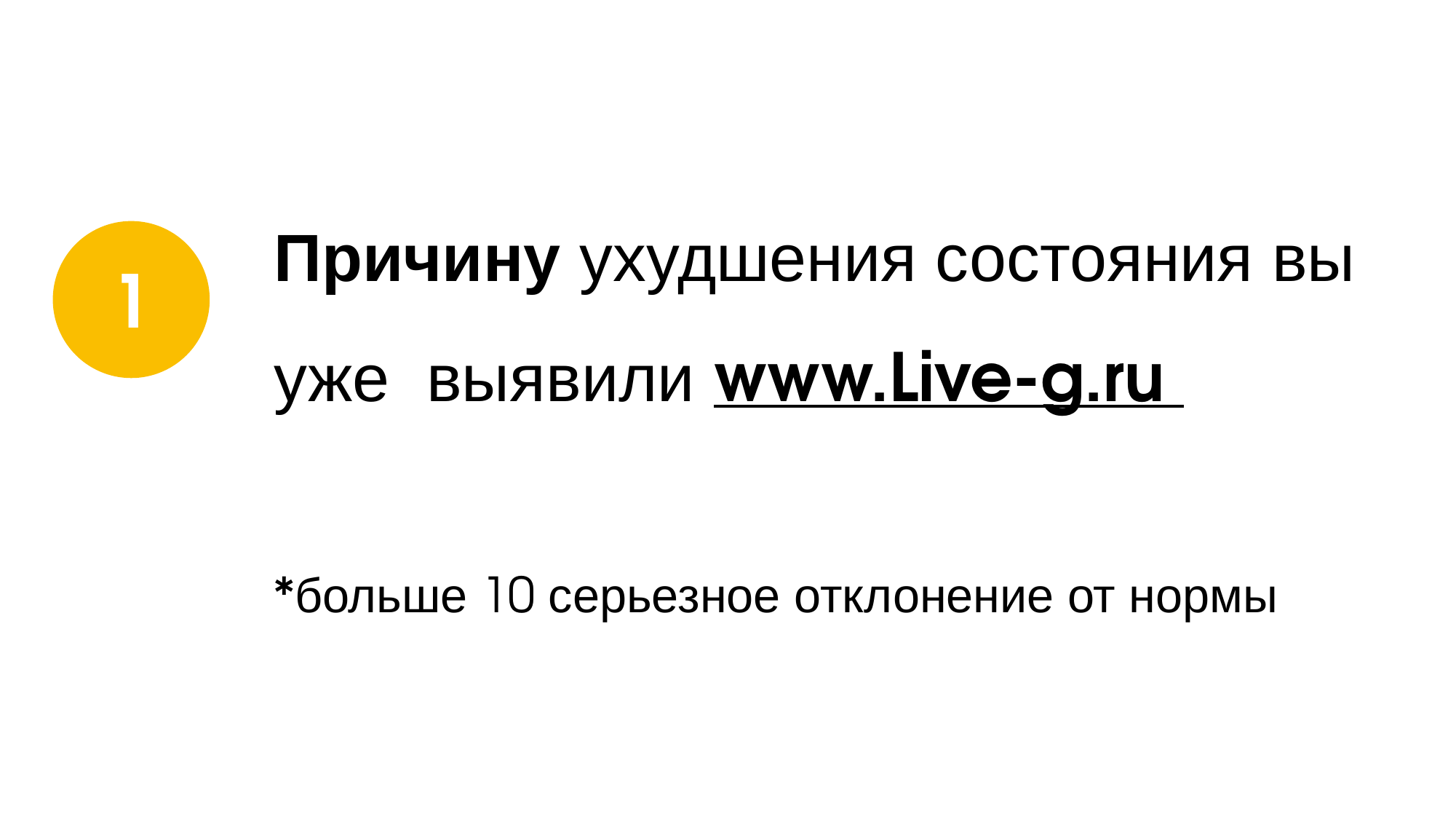

Причину ухудшения состояния вы уже  выявили www.Live-g.ru

*больше 10 серьезное отклонение от нормы

1